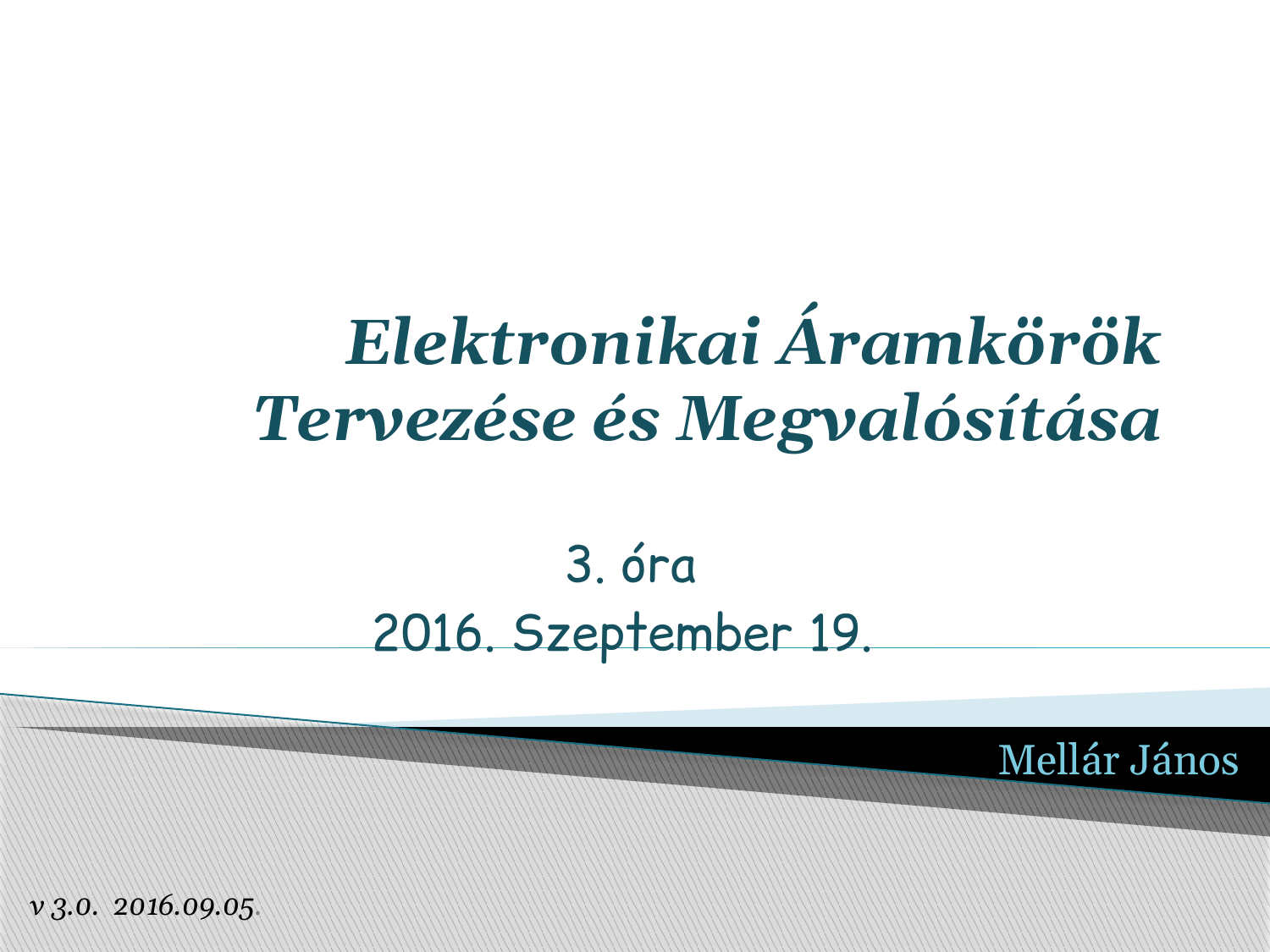

# Elektronikai Áramkörök Tervezése és Megvalósítása
3. óra
2016. Szeptember 19.
Mellár János
v 3.0.  2016.09.05.